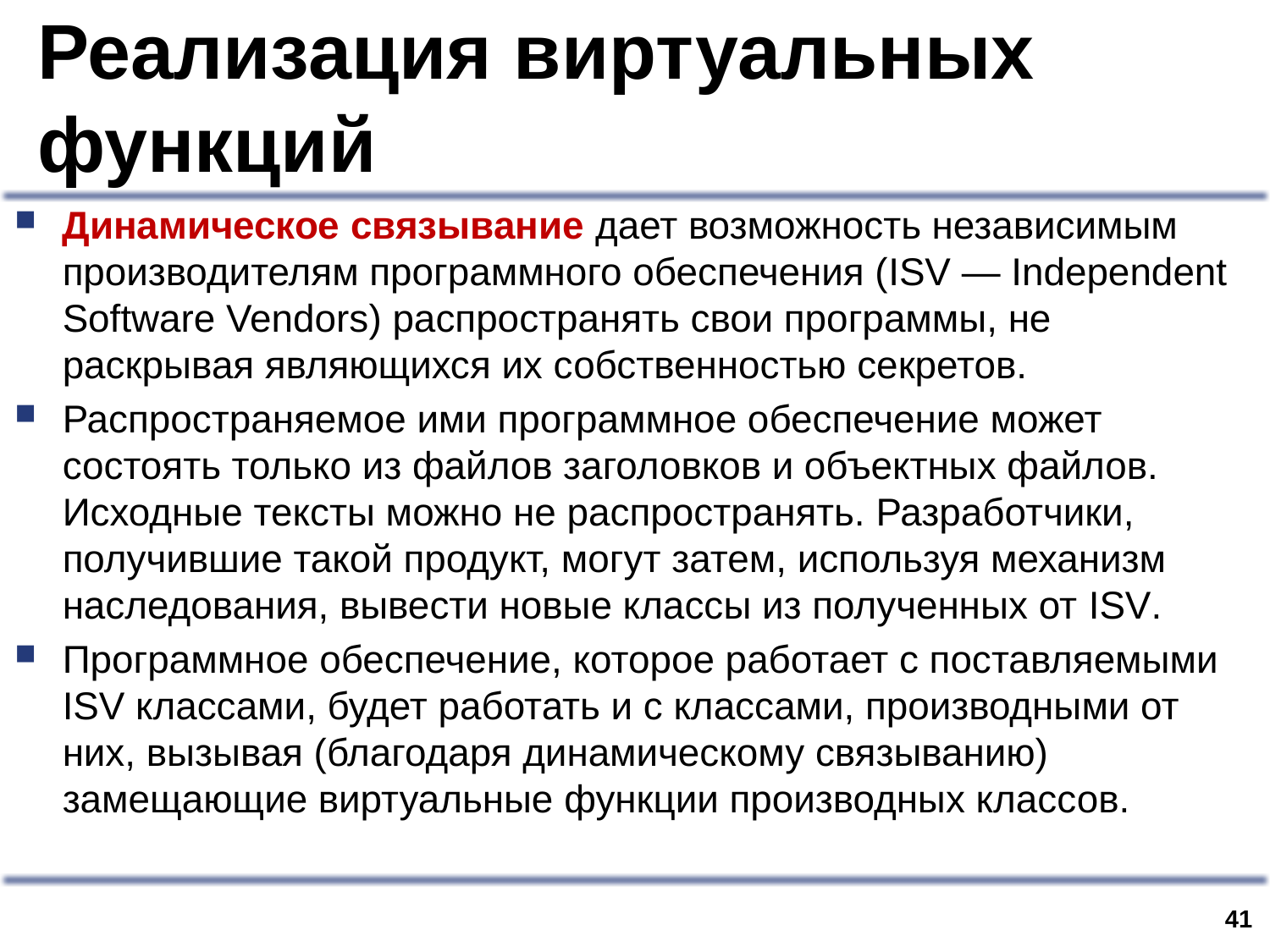

# Реализация виртуальных функций
Динамическое связывание дает возможность независимым производителям программного обеспечения (ISV — Independent Software Vendors) распространять свои программы, не раскрывая являющихся их собственностью секретов.
Распространяемое ими программное обеспечение может состоять только из файлов заголовков и объектных файлов. Исходные тексты можно не распространять. Разработчики, получившие такой продукт, могут затем, используя механизм наследования, вывести новые классы из полученных от ISV.
Программное обеспечение, которое работает с поставляемыми ISV классами, будет работать и с классами, производными от них, вызывая (благодаря динамическому связыванию) замещающие виртуальные функции производных классов.
41